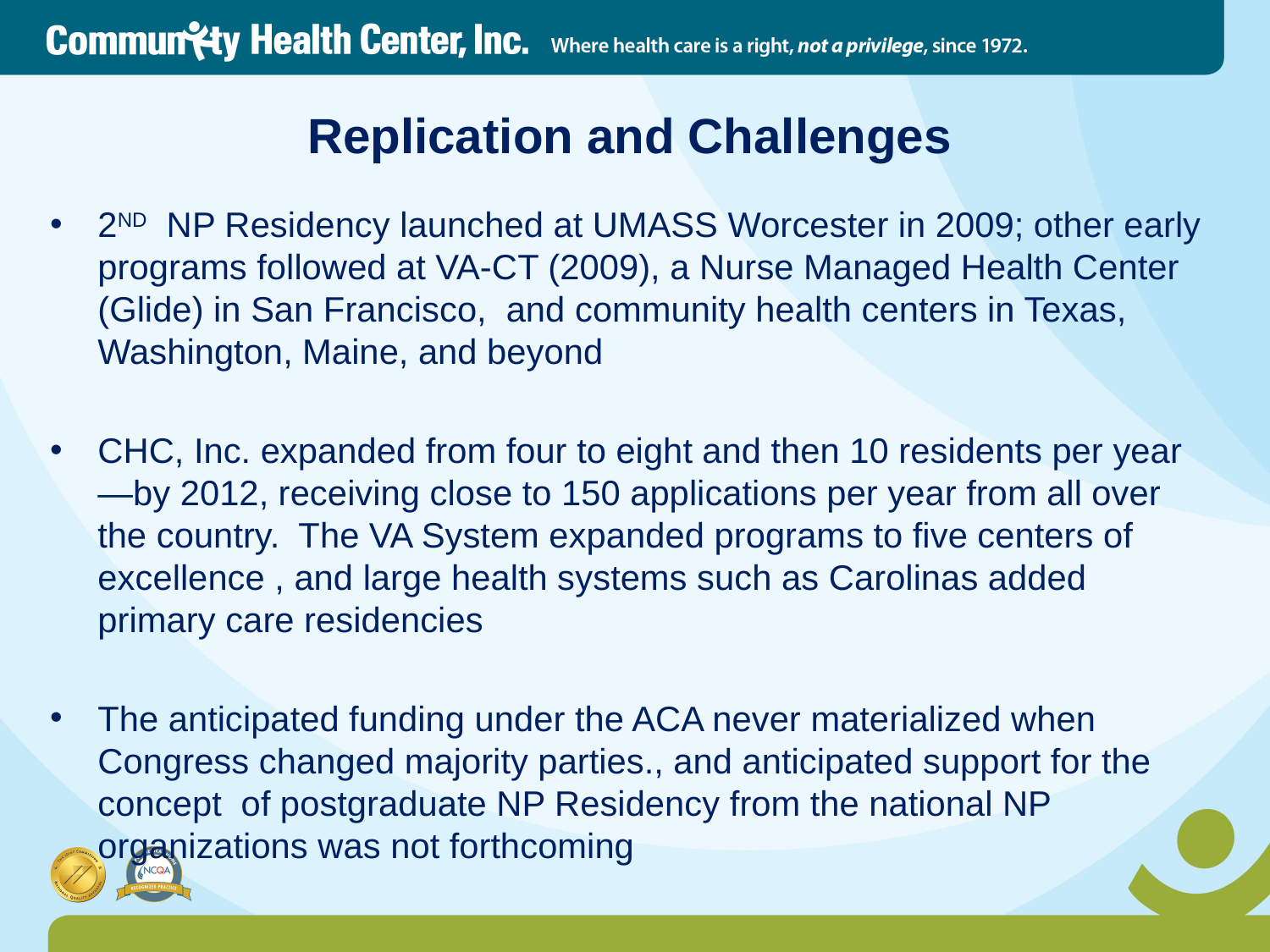

# Replication and Challenges
2ND  NP Residency launched at UMASS Worcester in 2009; other early programs followed at VA-CT (2009), a Nurse Managed Health Center (Glide) in San Francisco,  and community health centers in Texas, Washington, Maine, and beyond

CHC, Inc. expanded from four to eight and then 10 residents per year—by 2012, receiving close to 150 applications per year from all over the country.  The VA System expanded programs to five centers of excellence , and large health systems such as Carolinas added primary care residencies

The anticipated funding under the ACA never materialized when Congress changed majority parties., and anticipated support for the concept  of postgraduate NP Residency from the national NP organizations was not forthcoming